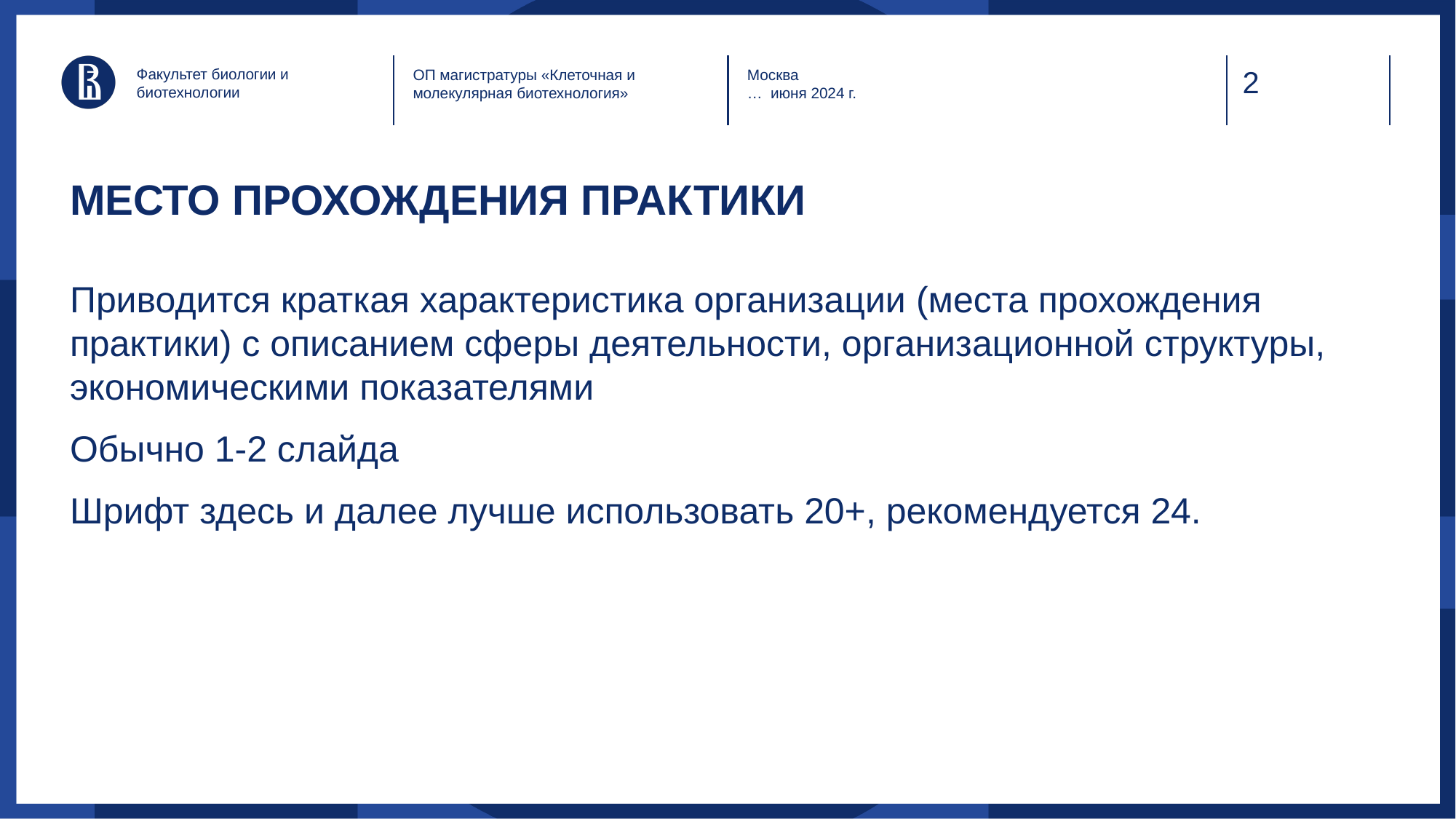

Факультет биологии и биотехнологии
ОП магистратуры «Клеточная и молекулярная биотехнология»
Москва
…  июня 2024 г.

# МЕСТО ПРОХОЖДЕНИЯ ПРАКТИКИ
Приводится краткая характеристика организации (места прохождения практики) с описанием сферы деятельности, организационной структуры, экономическими показателями
Обычно 1-2 слайда
Шрифт здесь и далее лучше использовать 20+, рекомендуется 24.